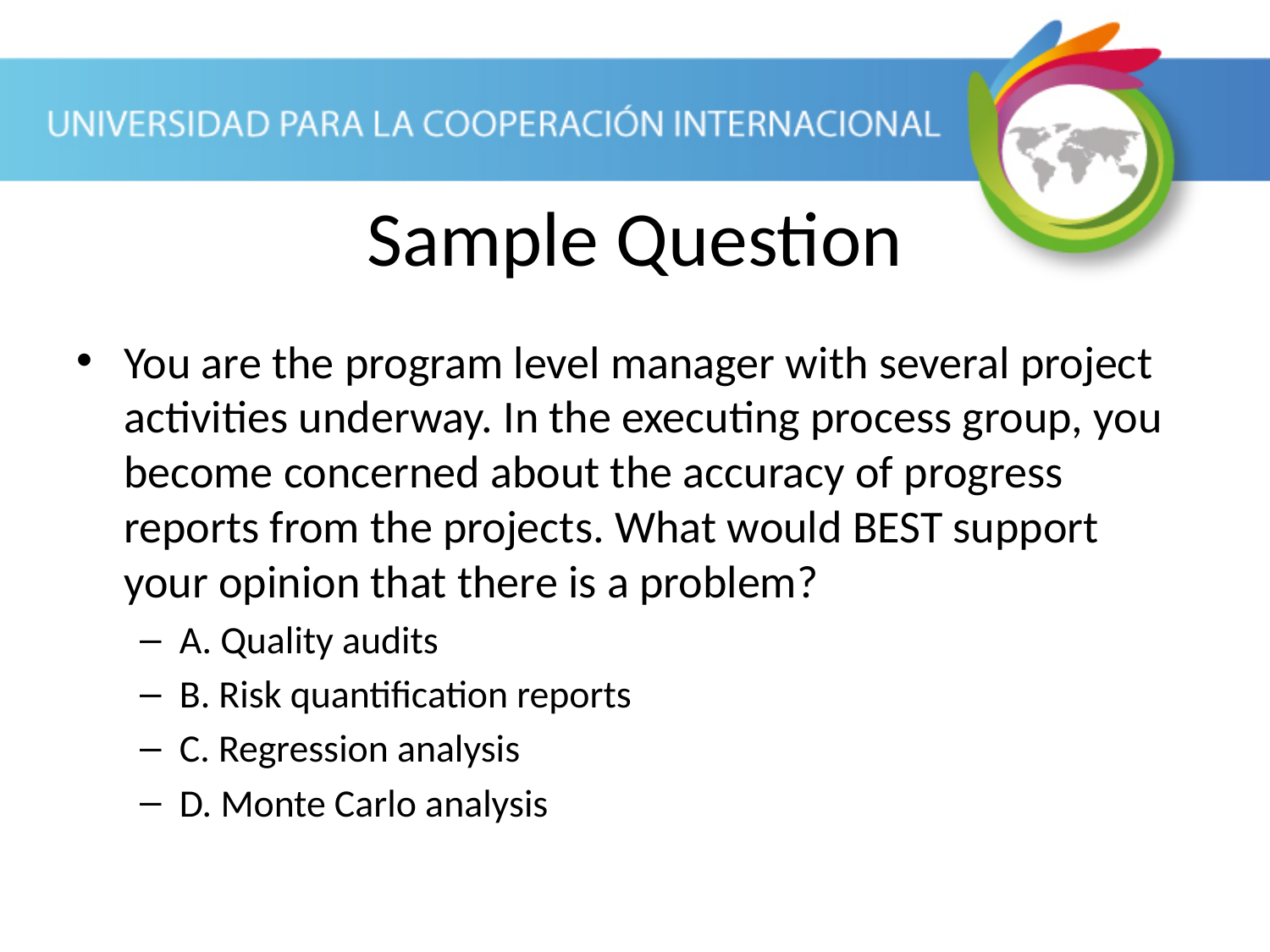

Sample Question
You are the program level manager with several project activities underway. In the executing process group, you become concerned about the accuracy of progress reports from the projects. What would BEST support your opinion that there is a problem?
A. Quality audits
B. Risk quantification reports
C. Regression analysis
D. Monte Carlo analysis